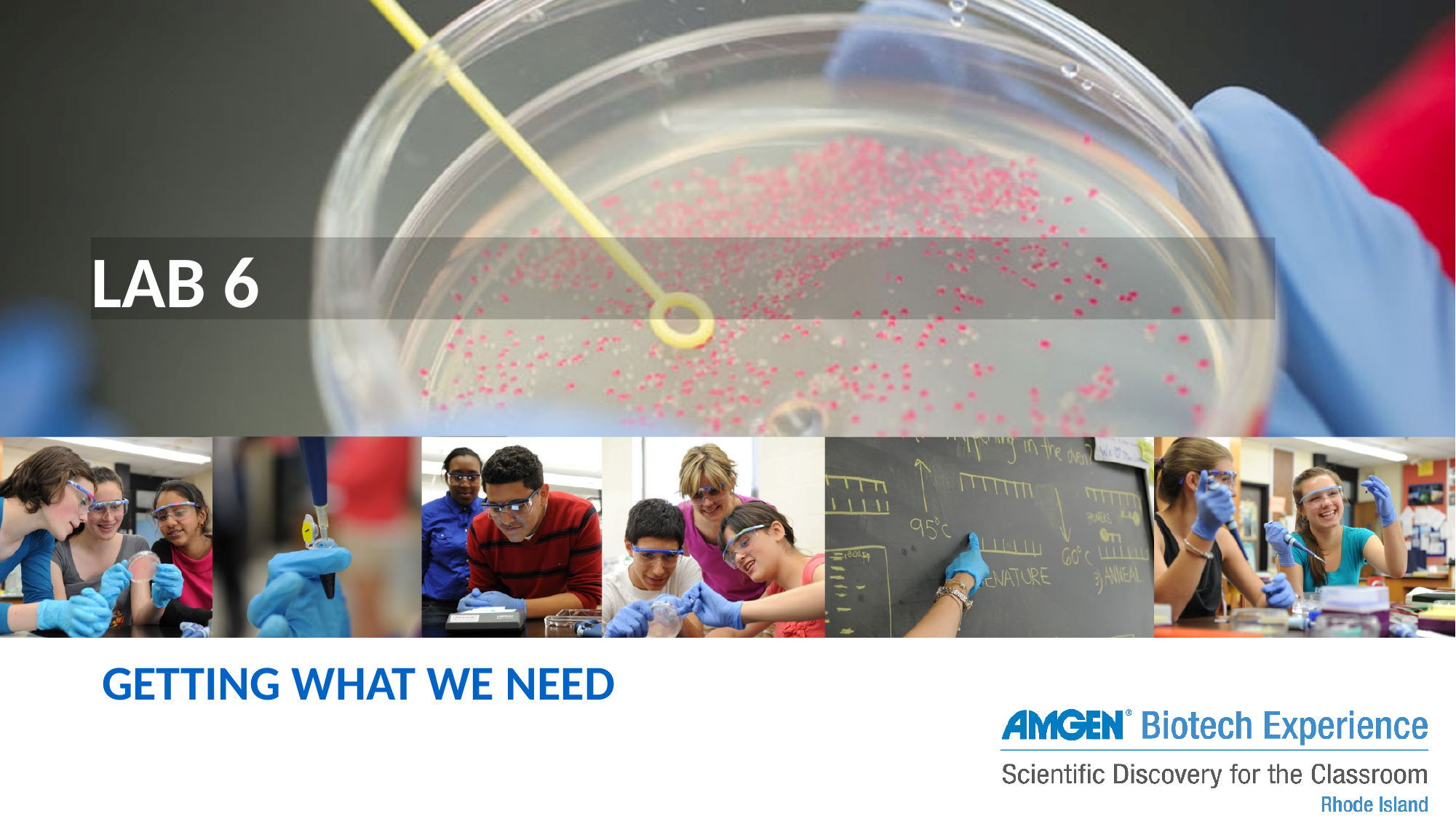

# LAB 6
GETTING WHAT WE NEED